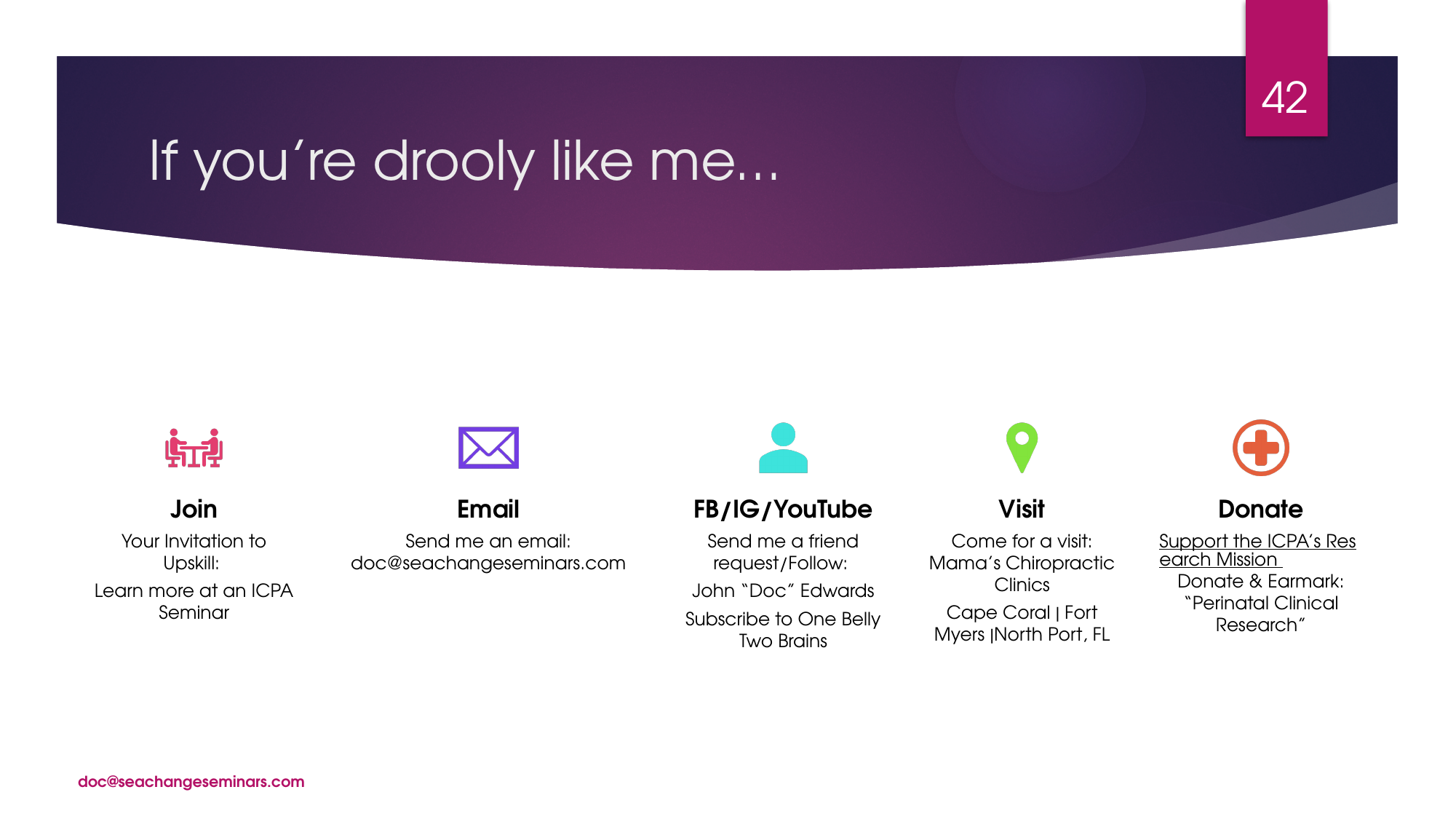

42
# If you’re drooly like me…
Join
Your Invitation to Upskill:
Learn more at an ICPA Seminar
Email
Send me an email: doc@seachangeseminars.com
FB/IG/YouTube
Send me a friend request/Follow:
John “Doc” Edwards
Subscribe to One Belly Two Brains
Visit
Come for a visit: Mama’s Chiropractic Clinics
Cape Coral | Fort Myers |North Port, FL
Donate
Support the ICPA’s Research Mission Donate & Earmark: “Perinatal Clinical Research”
doc@seachangeseminars.com